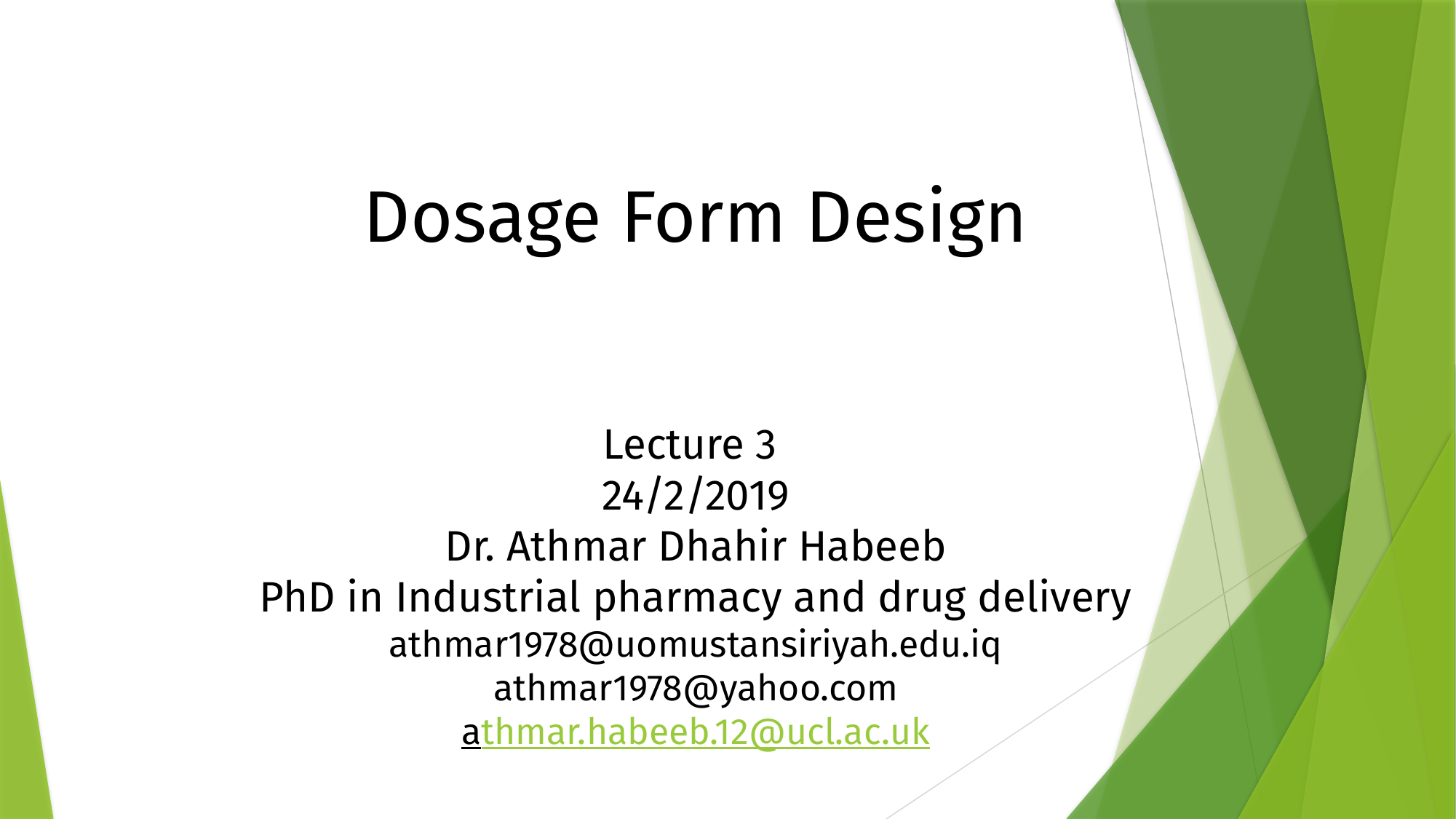

Dosage Form Design

Lecture 3
24/2/2019
Dr. Athmar Dhahir Habeeb
PhD in Industrial pharmacy and drug delivery
athmar1978@uomustansiriyah.edu.iq
athmar1978@yahoo.com
athmar.habeeb.12@ucl.ac.uk